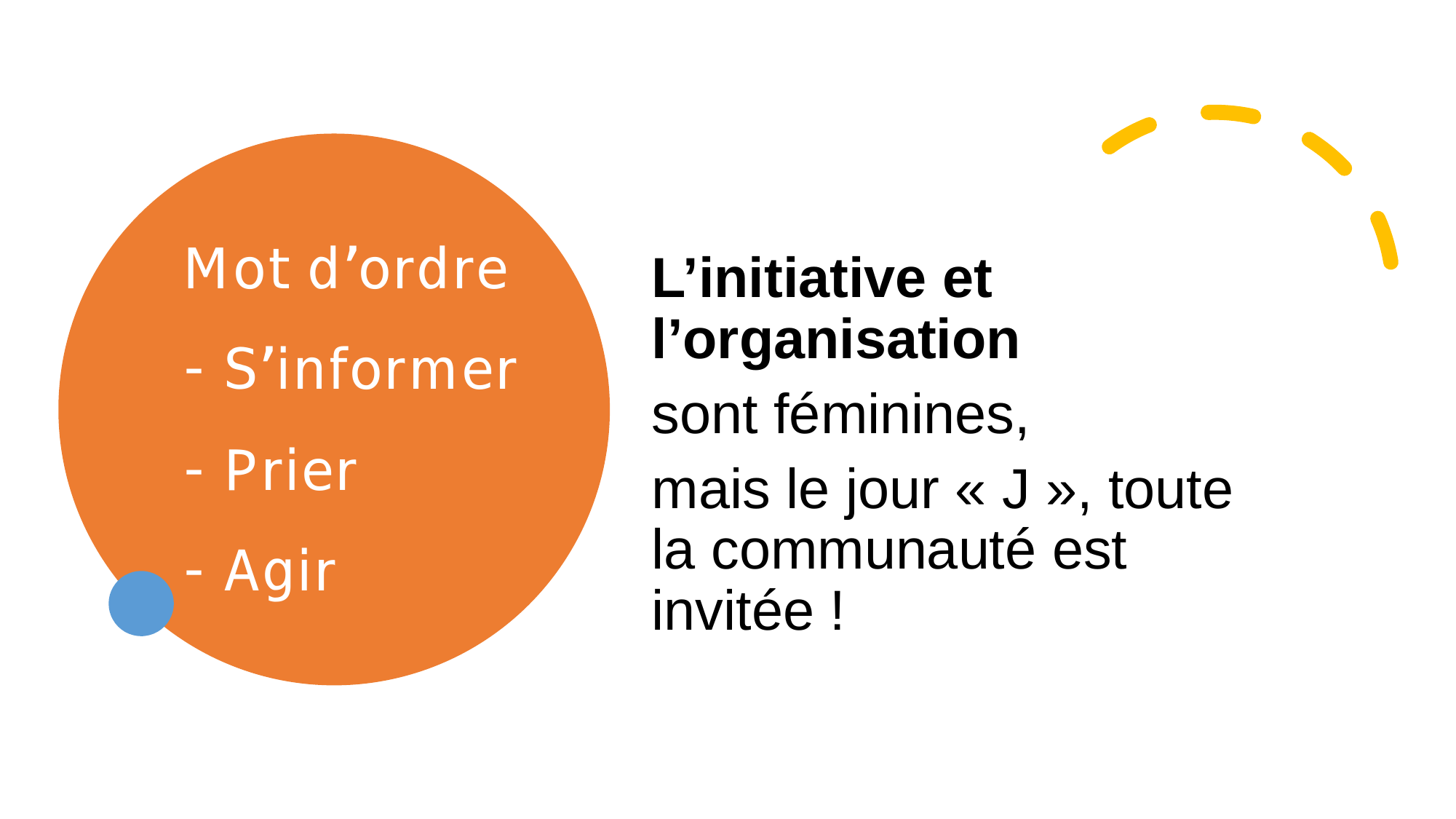

# Mot d’ordre - S’informer - Prier - Agir

L’initiative et l’organisation
sont féminines,
mais le jour « J », toute la communauté est invitée !